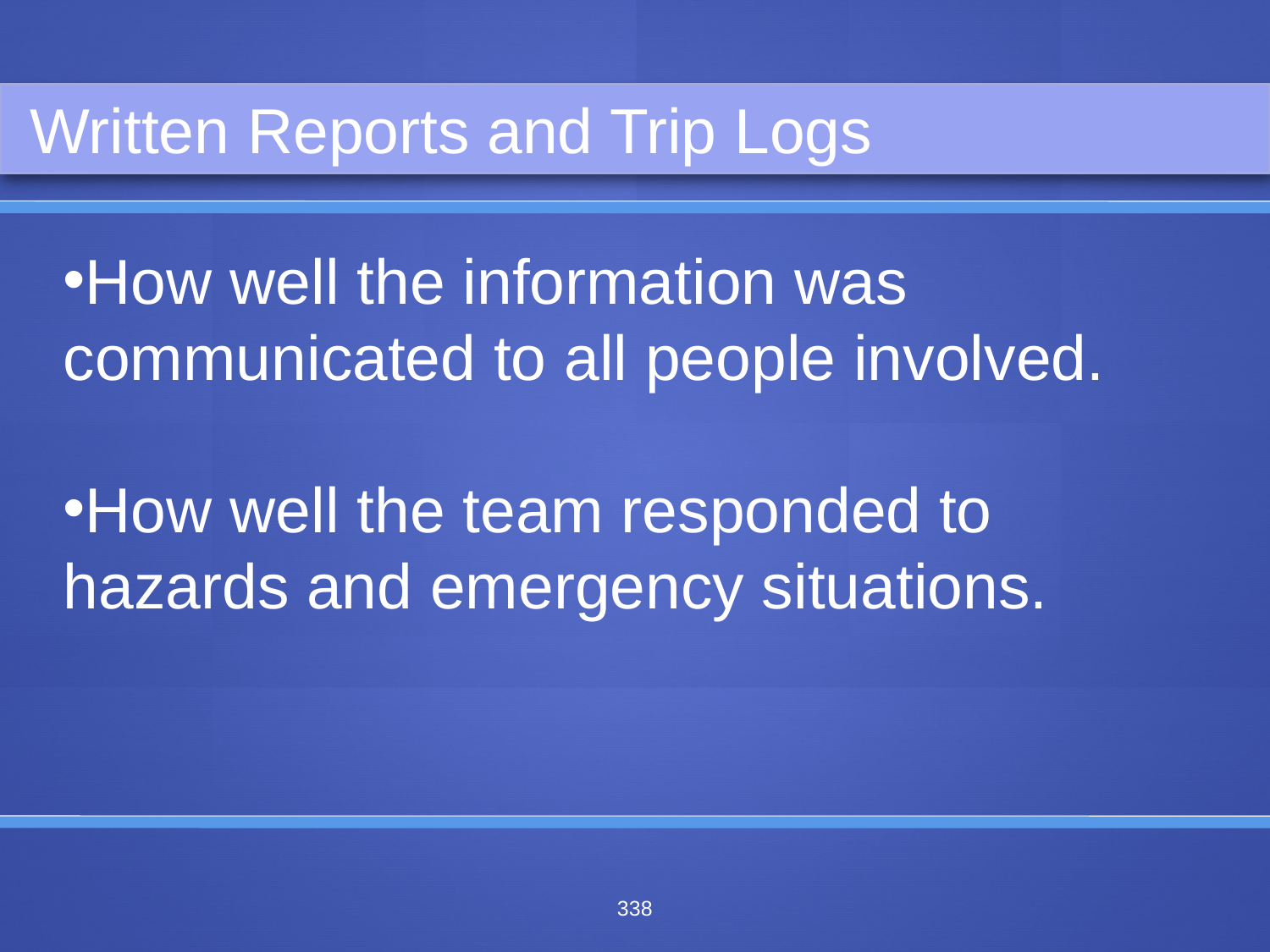

Written Reports and Trip Logs
How well the information was communicated to all people involved.

How well the team responded to hazards and emergency situations.

338